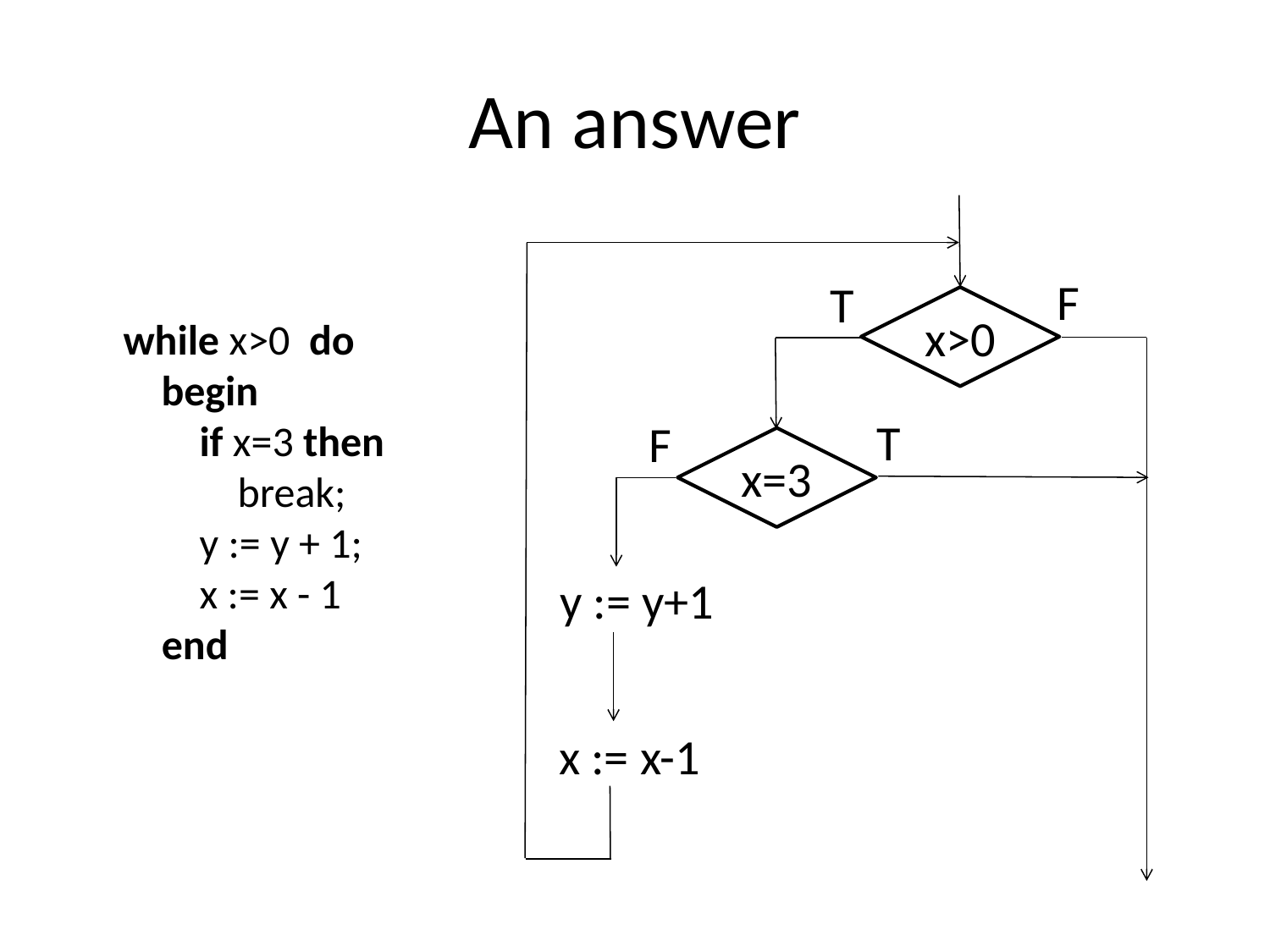

# An answer
F
T
x>0
while x>0  do
    begin
        if x=3 then
            break;
        y := y + 1;
        x := x - 1
    end
T
F
x=3
  y := y+1
  x := x-1